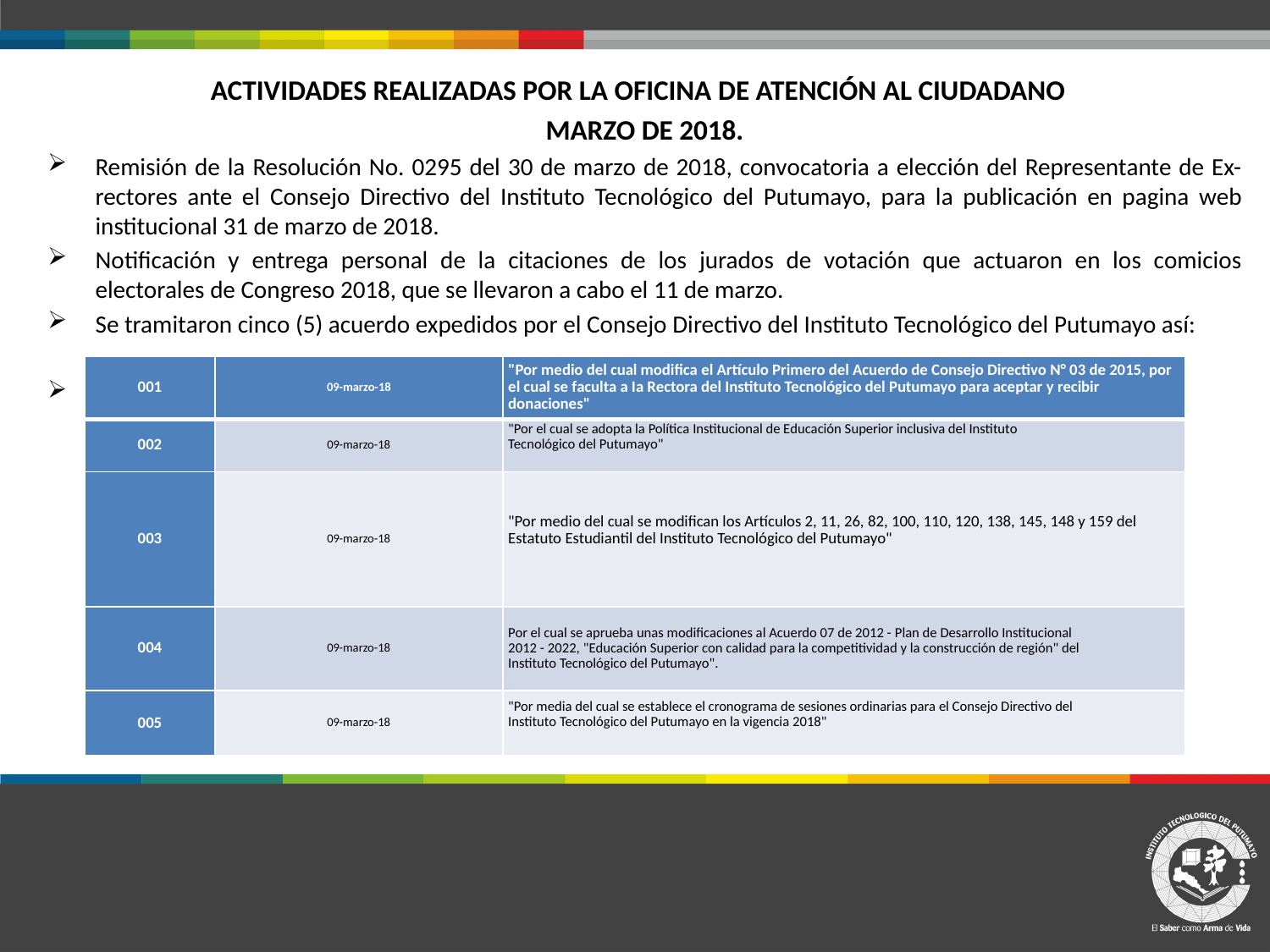

ACTIVIDADES REALIZADAS POR LA OFICINA DE ATENCIÓN AL CIUDADANO
MARZO DE 2018.
Remisión de la Resolución No. 0295 del 30 de marzo de 2018, convocatoria a elección del Representante de Ex-rectores ante el Consejo Directivo del Instituto Tecnológico del Putumayo, para la publicación en pagina web institucional 31 de marzo de 2018.
Notificación y entrega personal de la citaciones de los jurados de votación que actuaron en los comicios electorales de Congreso 2018, que se llevaron a cabo el 11 de marzo.
Se tramitaron cinco (5) acuerdo expedidos por el Consejo Directivo del Instituto Tecnológico del Putumayo así:

| 001 | 09-marzo-18 | "Por medio del cual modifica el Artículo Primero del Acuerdo de Consejo Directivo N° 03 de 2015, por el cual se faculta a Ia Rectora del Instituto Tecnológico del Putumayo para aceptar y recibir donaciones" |
| --- | --- | --- |
| 002 | 09-marzo-18 | "Por el cual se adopta la Política Institucional de Educación Superior inclusiva del Instituto Tecnológico del Putumayo" |
| 003 | 09-marzo-18 | "Por medio del cual se modifican los Artículos 2, 11, 26, 82, 100, 110, 120, 138, 145, 148 y 159 del Estatuto Estudiantil del Instituto Tecnológico del Putumayo" |
| 004 | 09-marzo-18 | Por el cual se aprueba unas modificaciones al Acuerdo 07 de 2012 - Plan de Desarrollo Institucional 2012 - 2022, "Educación Superior con calidad para la competitividad y la construcción de región" del Instituto Tecnológico del Putumayo". |
| 005 | 09-marzo-18 | "Por media del cual se establece el cronograma de sesiones ordinarias para el Consejo Directivo del Instituto Tecnológico del Putumayo en la vigencia 2018" |